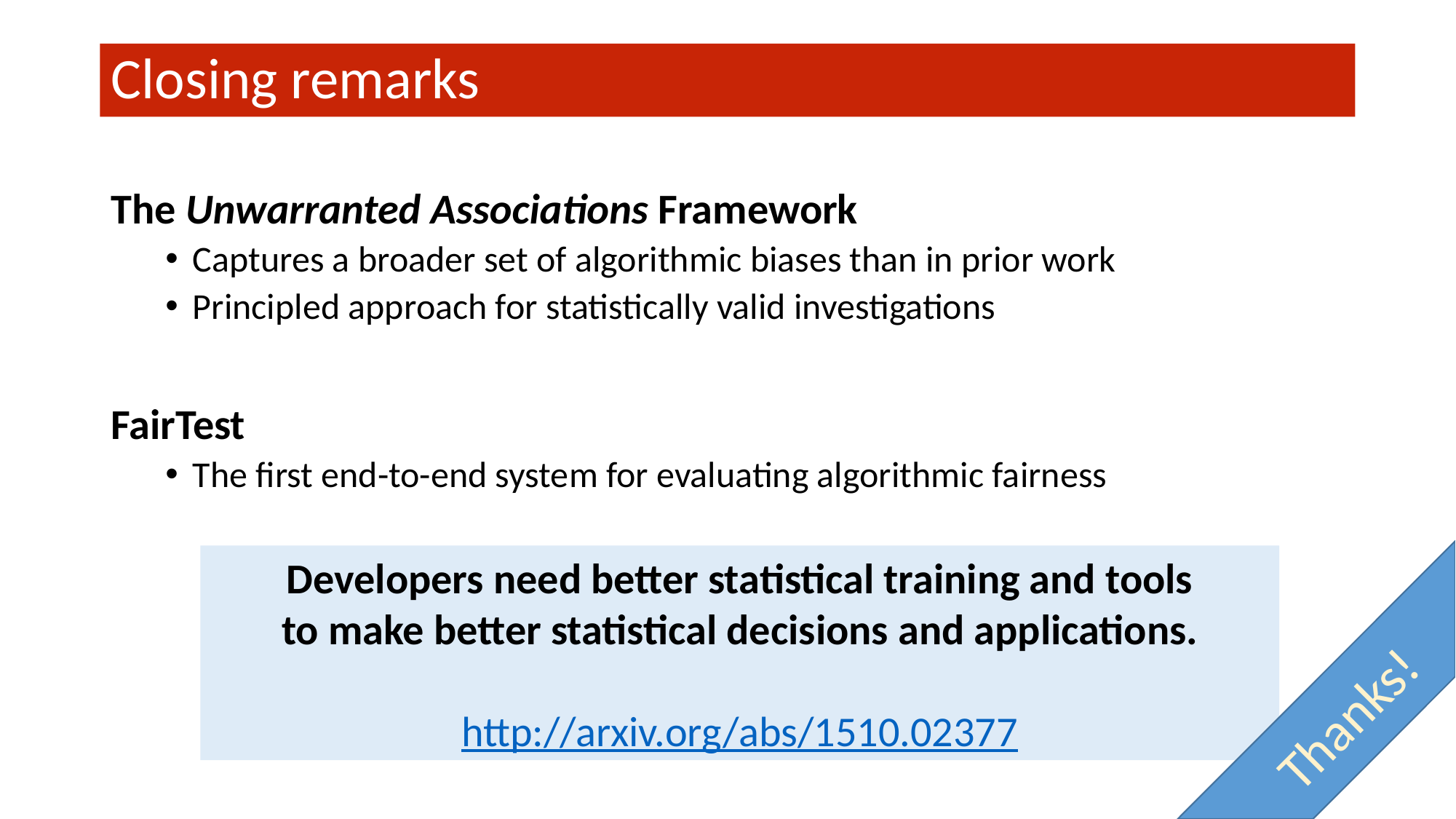

# Closing remarks
15
The Unwarranted Associations Framework
Captures a broader set of algorithmic biases than in prior work
Principled approach for statistically valid investigations

FairTest
The first end-to-end system for evaluating algorithmic fairness

Thanks!
Developers need better statistical training and tools
to make better statistical decisions and applications.

http://arxiv.org/abs/1510.02377